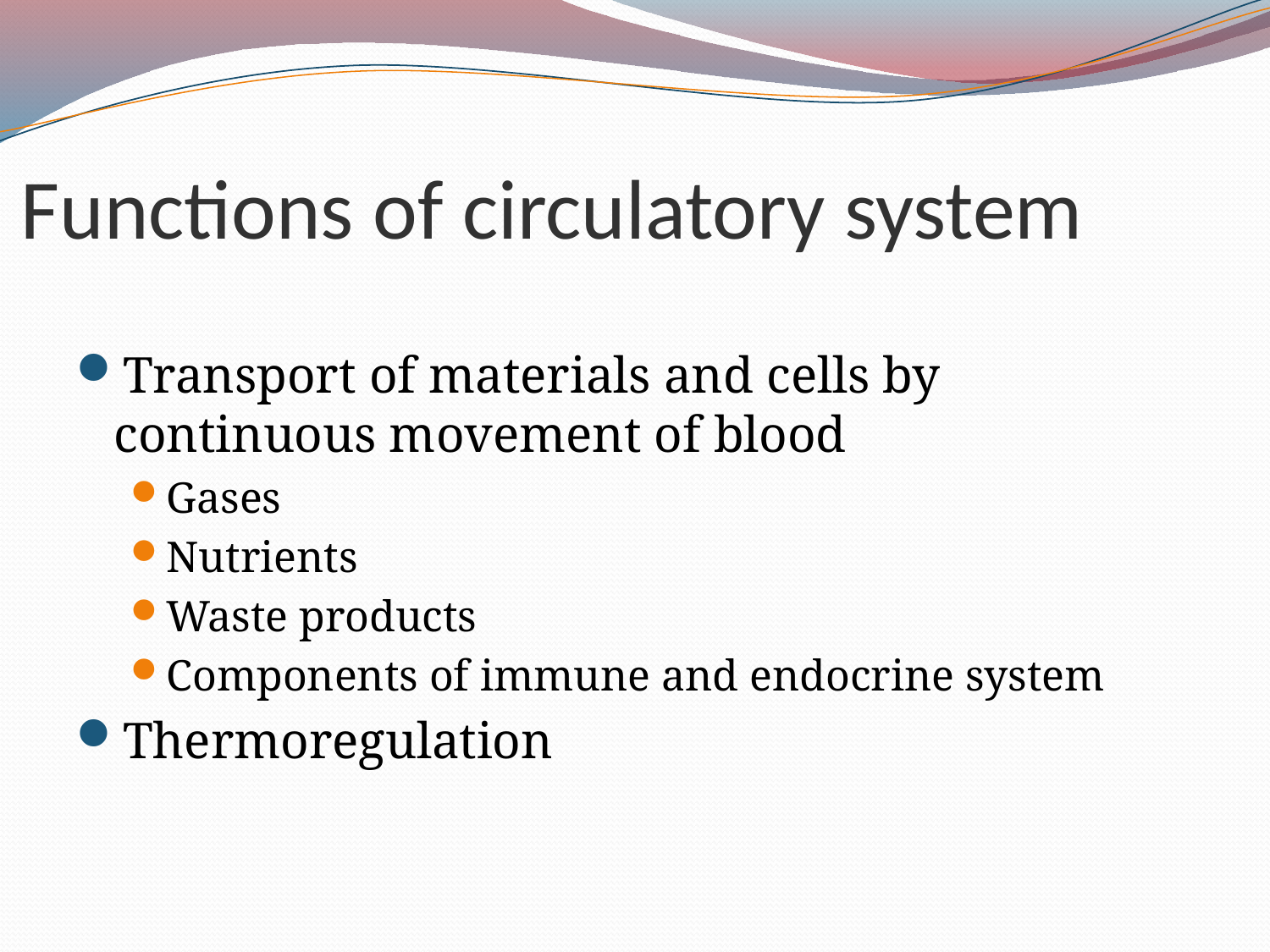

# Functions of circulatory system

Transport of materials and cells by continuous movement of blood
Gases
Nutrients
Waste products
Components of immune and endocrine system
Thermoregulation